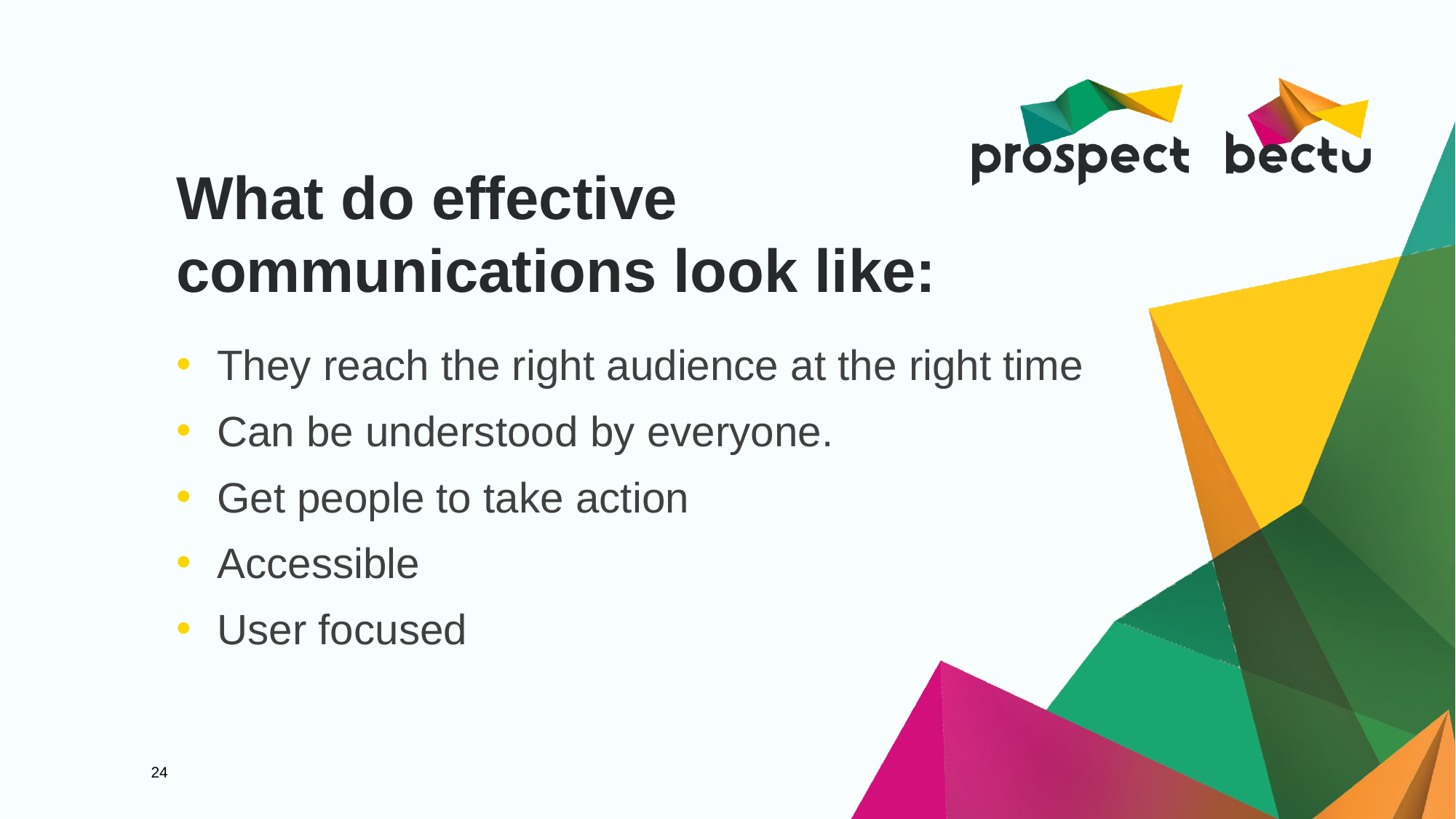

# What do effective communications look like:
They reach the right audience at the right time
Can be understood by everyone.
Get people to take action
Accessible
User focused